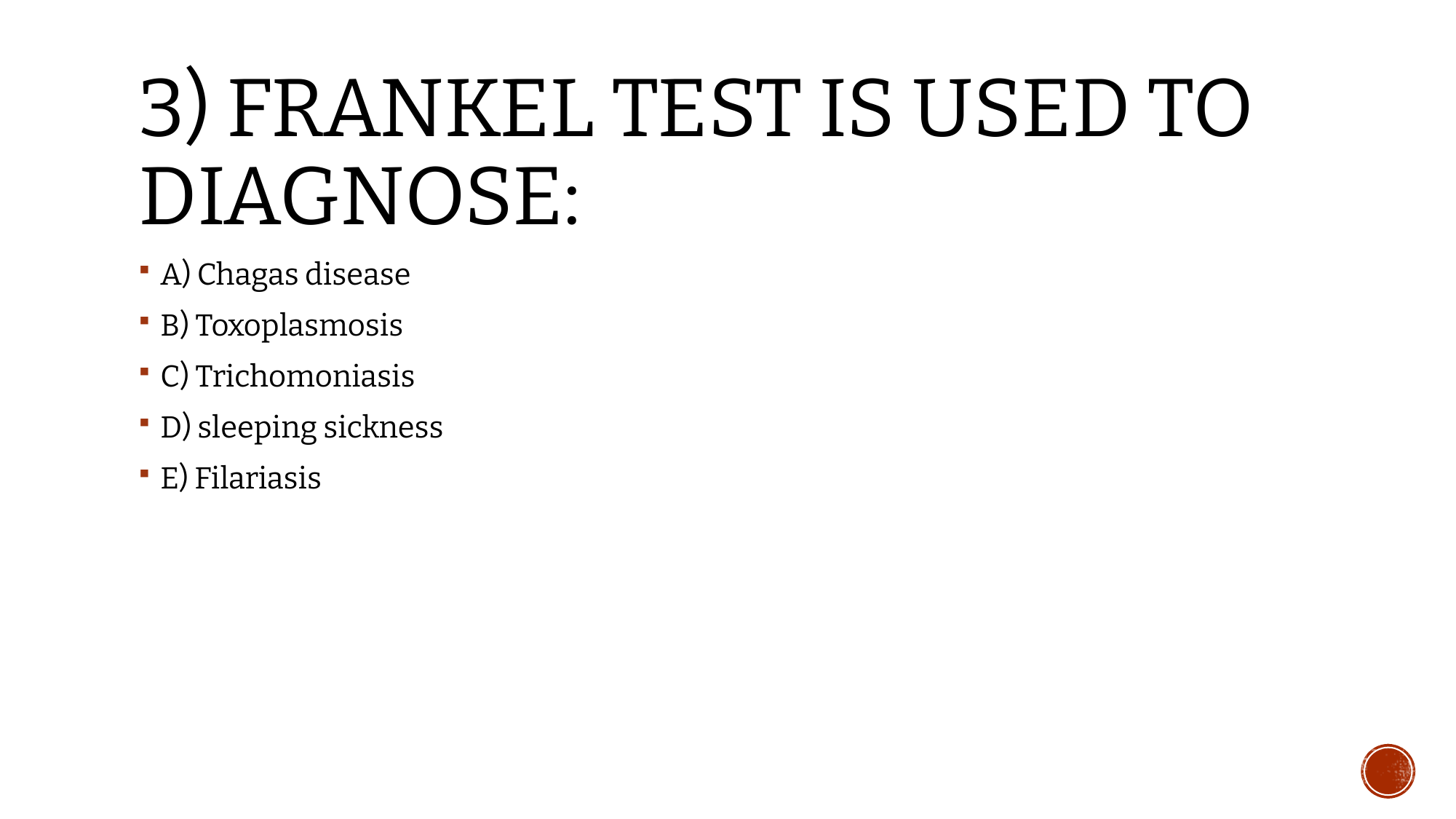

# 3) Frankel test is used to diagnose:
A) Chagas disease
B) Toxoplasmosis
C) Trichomoniasis
D) sleeping sickness
E) Filariasis